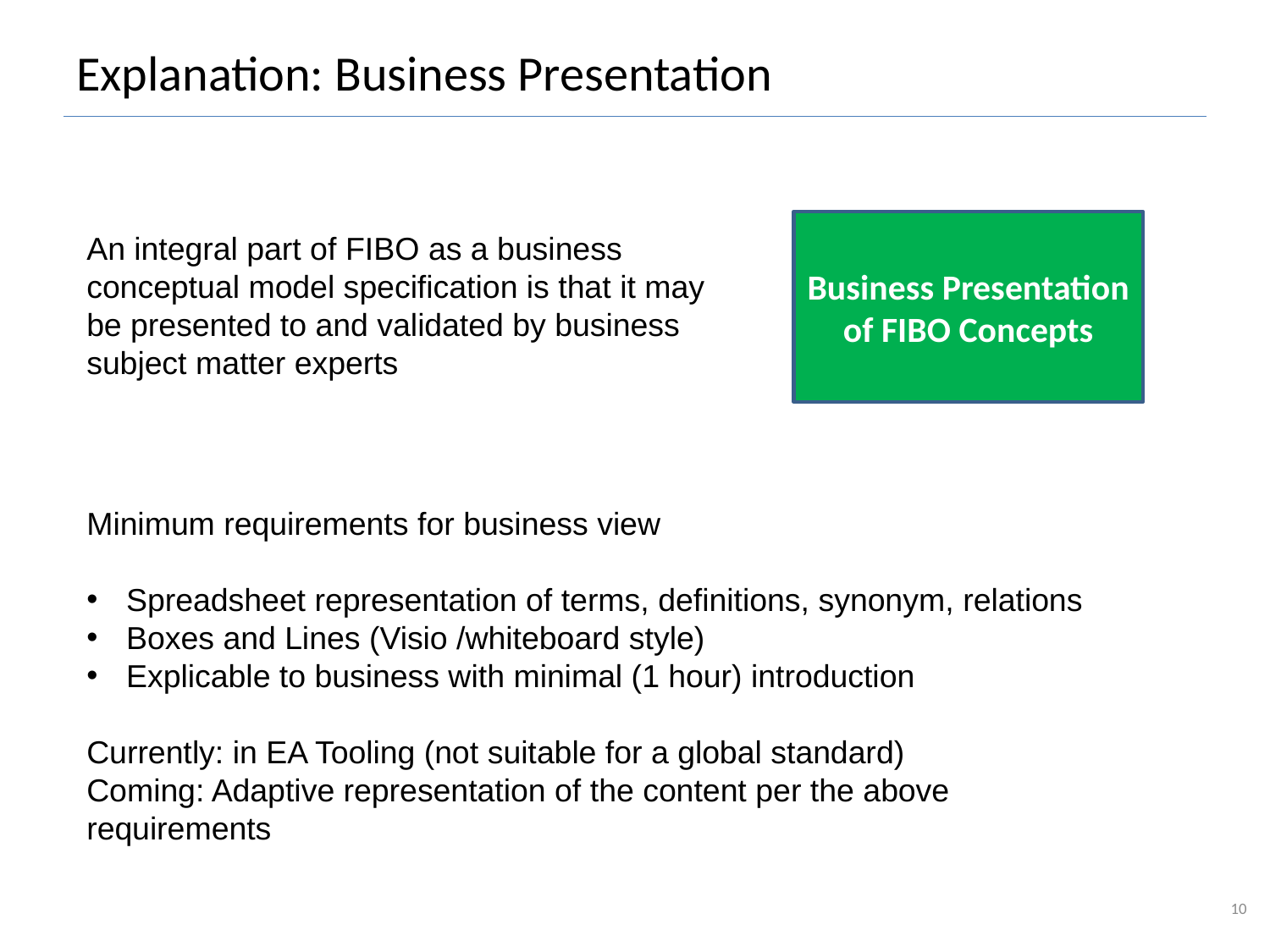

# Explanation: Business Presentation
Business Presentation of FIBO Concepts
An integral part of FIBO as a business conceptual model specification is that it may be presented to and validated by business subject matter experts
Minimum requirements for business view

Spreadsheet representation of terms, definitions, synonym, relations
Boxes and Lines (Visio /whiteboard style)
Explicable to business with minimal (1 hour) introduction

Currently: in EA Tooling (not suitable for a global standard)
Coming: Adaptive representation of the content per the above requirements
10